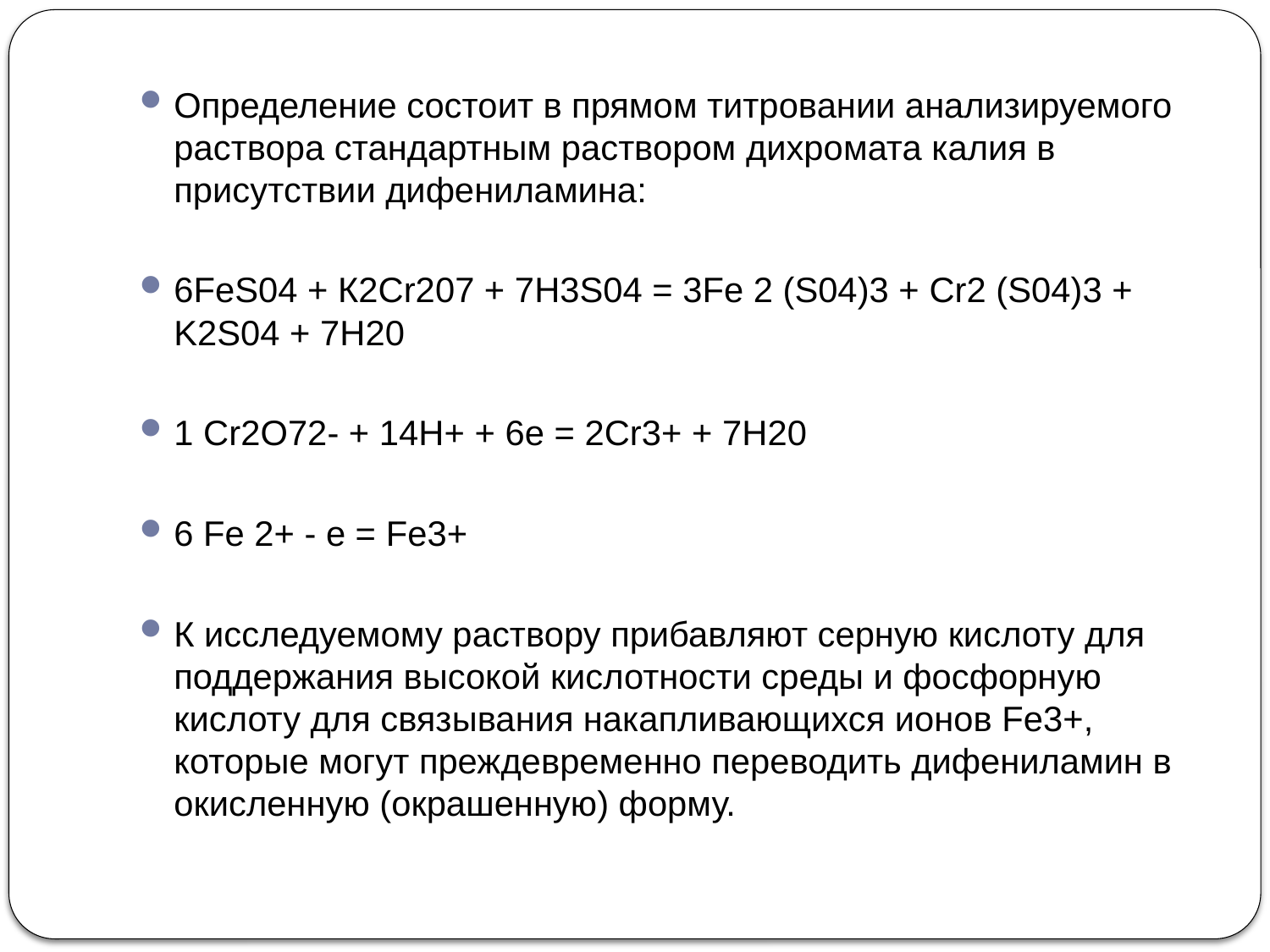

Определение состоит в прямом титровании анализируемого раствора стандартным раствором дихромата калия в присутствии дифениламина:

6FeS04 + К2Сr207 + 7H3S04 = 3Fe 2 (S04)3 + Cr2 (S04)3 + K2S04 + 7Н20

1 Сr2О72- + 14H+ + 6е = 2Cr3+ + 7Н20

6 Fe 2+ - e = Fe3+

К исследуемому раствору прибавляют серную кислоту для поддержания высокой кислотности среды и фосфорную кислоту для связывания накапливающихся ионов Fe3+, которые могут преждевременно переводить дифениламин в окисленную (окрашенную) форму.